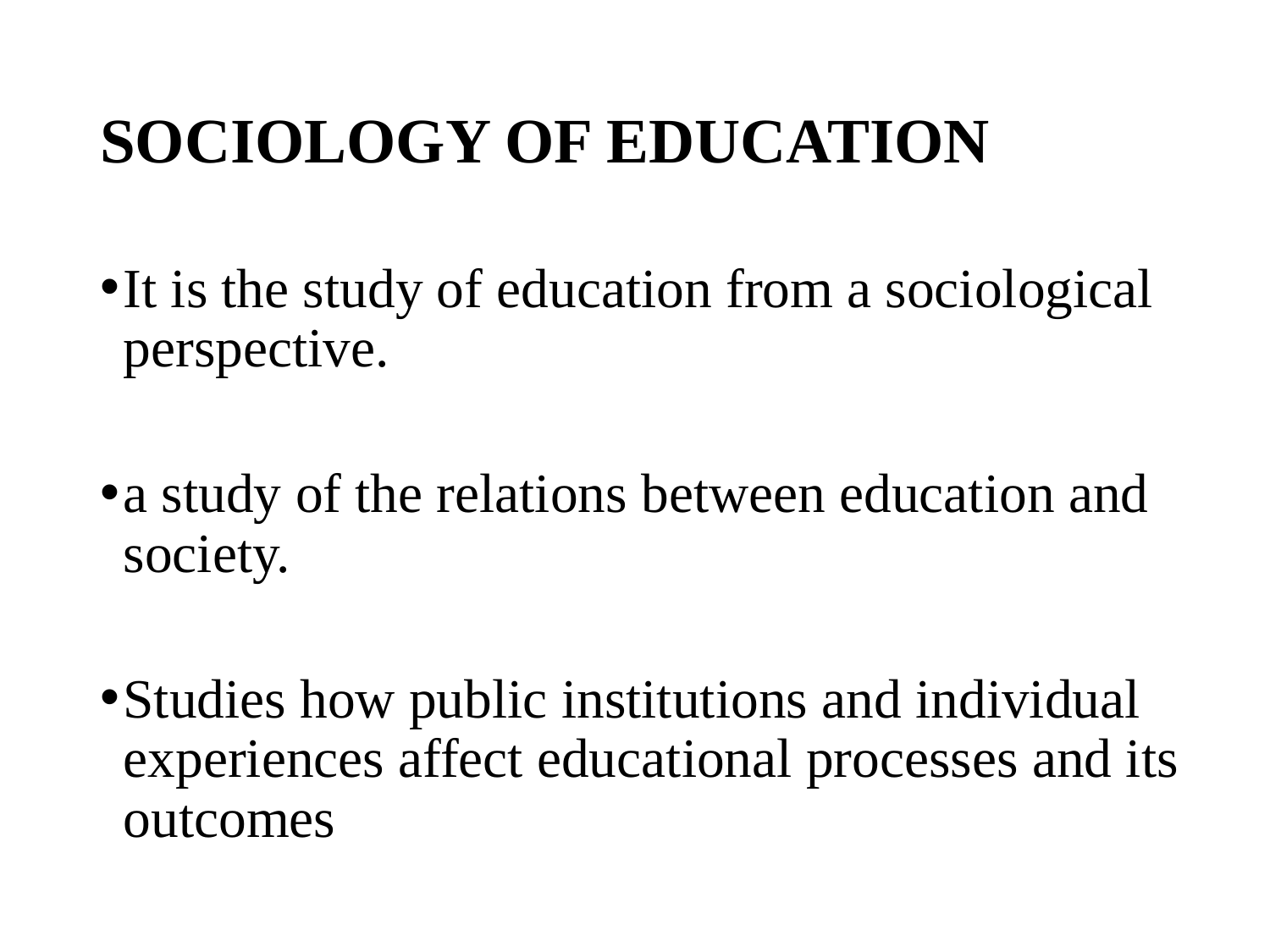

# SOCIOLOGY OF EDUCATION
It is the study of education from a sociological perspective.

a study of the relations between education and society.

Studies how public institutions and individual experiences affect educational processes and its outcomes